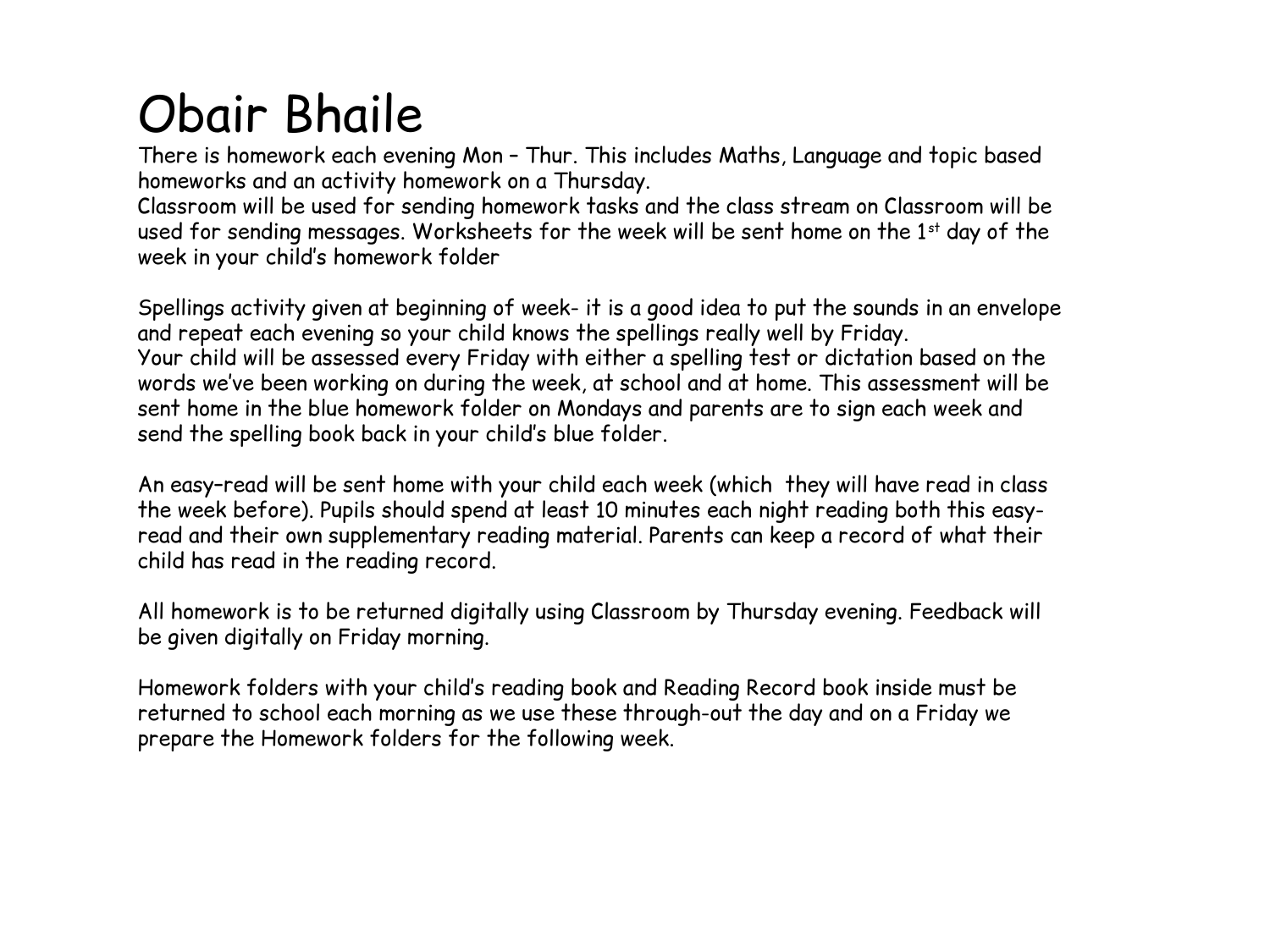

Obair Bhaile
There is homework each evening Mon – Thur. This includes Maths, Language and topic based homeworks and an activity homework on a Thursday.
Classroom will be used for sending homework tasks and the class stream on Classroom will be used for sending messages. Worksheets for the week will be sent home on the 1st day of the week in your child’s homework folder

Spellings activity given at beginning of week- it is a good idea to put the sounds in an envelope and repeat each evening so your child knows the spellings really well by Friday.
Your child will be assessed every Friday with either a spelling test or dictation based on the words we’ve been working on during the week, at school and at home. This assessment will be sent home in the blue homework folder on Mondays and parents are to sign each week and send the spelling book back in your child’s blue folder.

An easy–read will be sent home with your child each week (which  they will have read in class the week before). Pupils should spend at least 10 minutes each night reading both this easy-read and their own supplementary reading material. Parents can keep a record of what their child has read in the reading record.

All homework is to be returned digitally using Classroom by Thursday evening. Feedback will be given digitally on Friday morning.

Homework folders with your child’s reading book and Reading Record book inside must be returned to school each morning as we use these through-out the day and on a Friday we prepare the Homework folders for the following week.